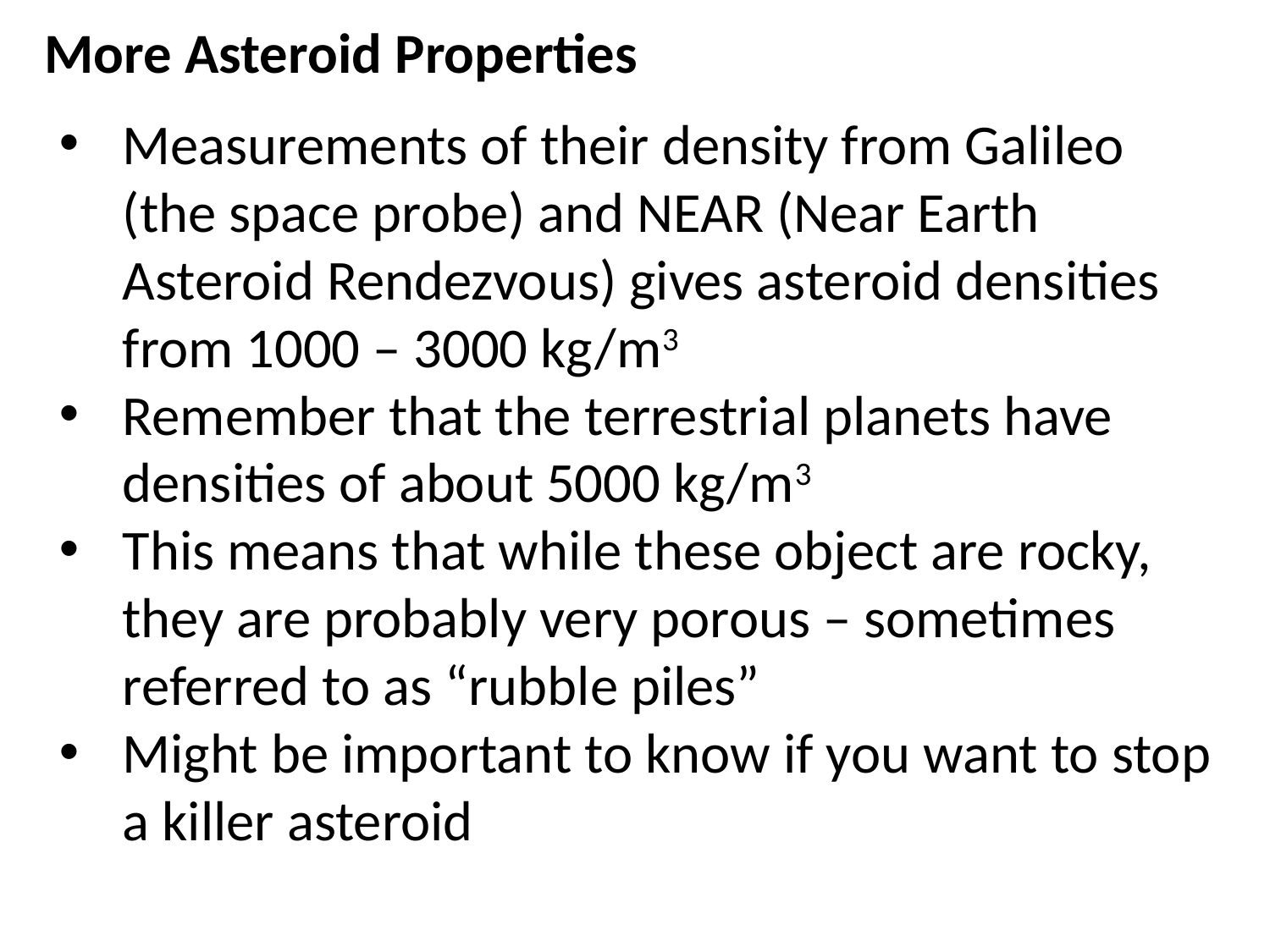

More Asteroid Properties

Measurements of their density from Galileo (the space probe) and NEAR (Near Earth Asteroid Rendezvous) gives asteroid densities from 1000 – 3000 kg/m3
Remember that the terrestrial planets have densities of about 5000 kg/m3
This means that while these object are rocky, they are probably very porous – sometimes referred to as “rubble piles”
Might be important to know if you want to stop a killer asteroid